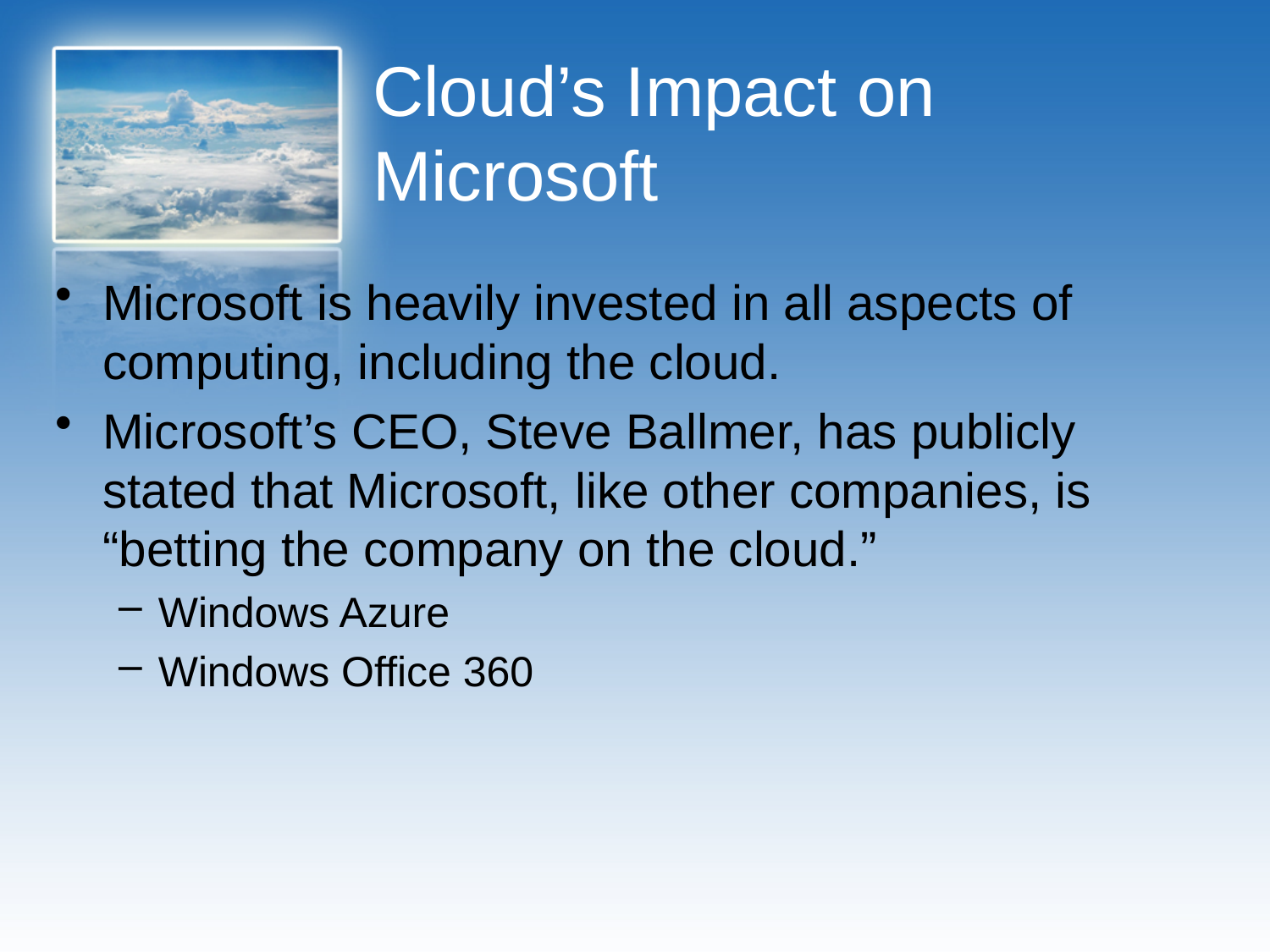

# Cloud’s Impact on Microsoft
Microsoft is heavily invested in all aspects of computing, including the cloud.
Microsoft’s CEO, Steve Ballmer, has publicly stated that Microsoft, like other companies, is “betting the company on the cloud.”
Windows Azure
Windows Office 360